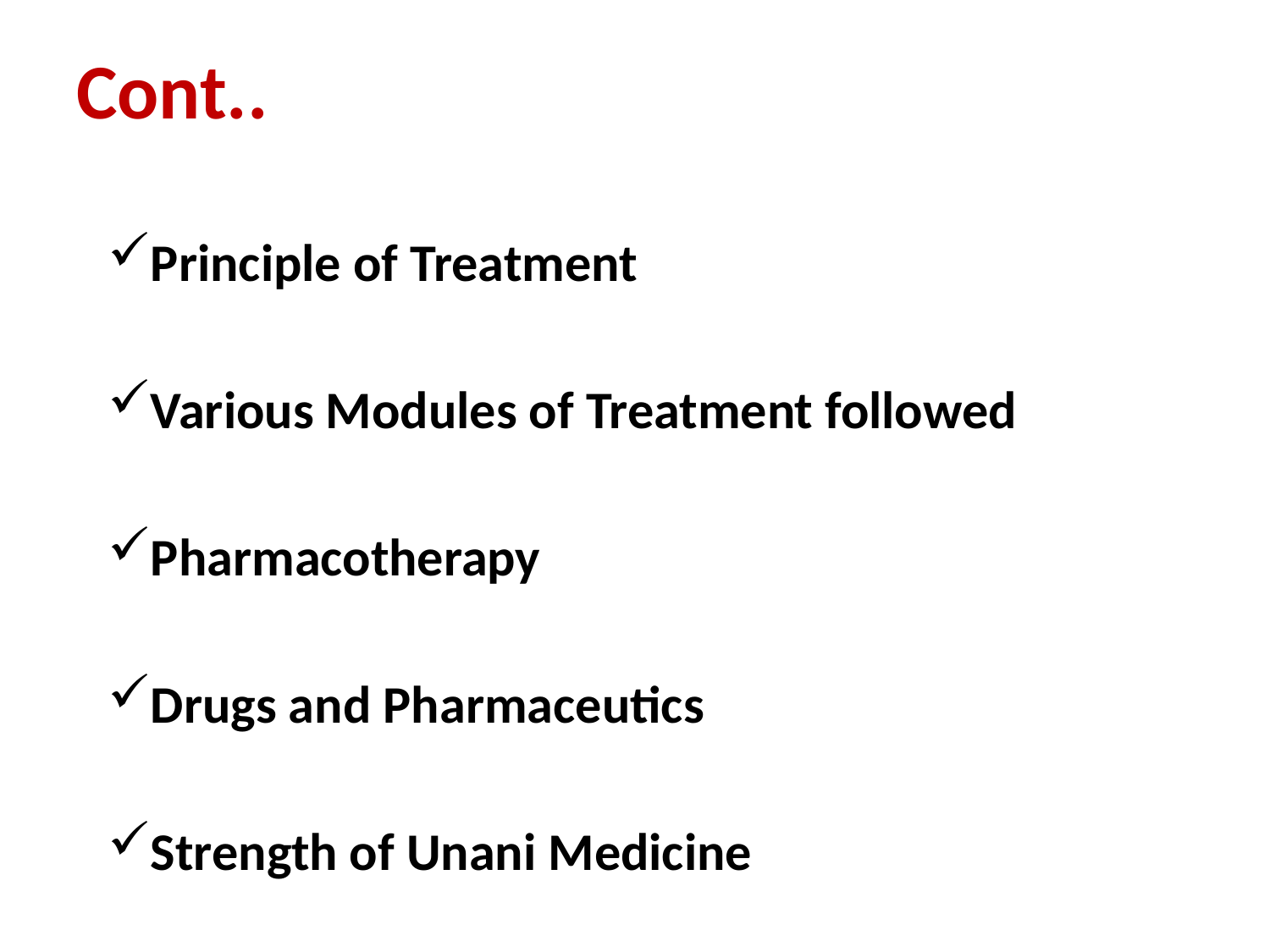

# Cont..
Principle of Treatment

Various Modules of Treatment followed

Pharmacotherapy

Drugs and Pharmaceutics

Strength of Unani Medicine